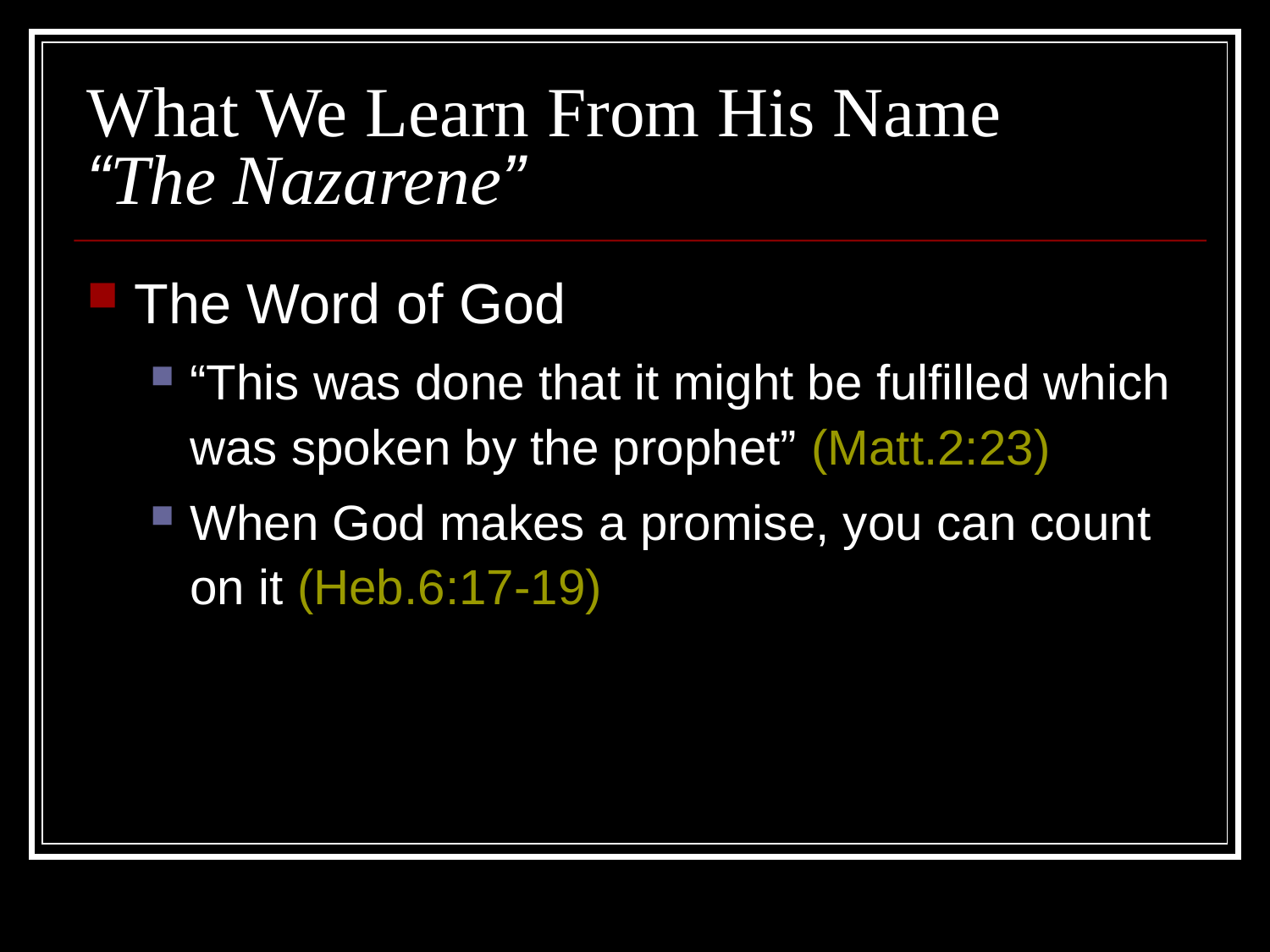

# What We Learn From His Name “The Nazarene”
The Word of God
“This was done that it might be fulfilled which was spoken by the prophet” (Matt.2:23)
When God makes a promise, you can count on it (Heb.6:17-19)